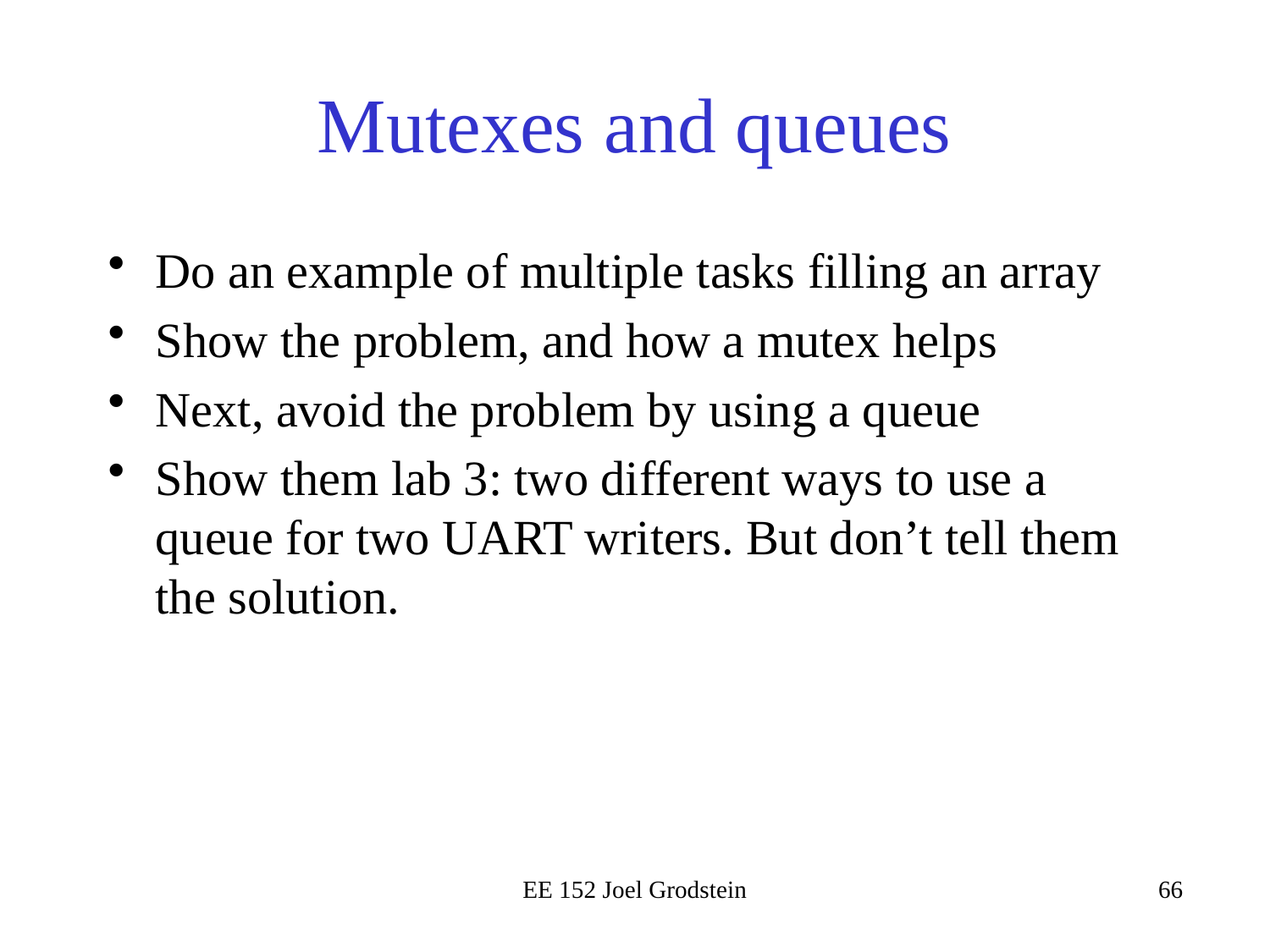

# Mutexes and queues
Do an example of multiple tasks filling an array
Show the problem, and how a mutex helps
Next, avoid the problem by using a queue
Show them lab 3: two different ways to use a queue for two UART writers. But don’t tell them the solution.
EE 152 Joel Grodstein